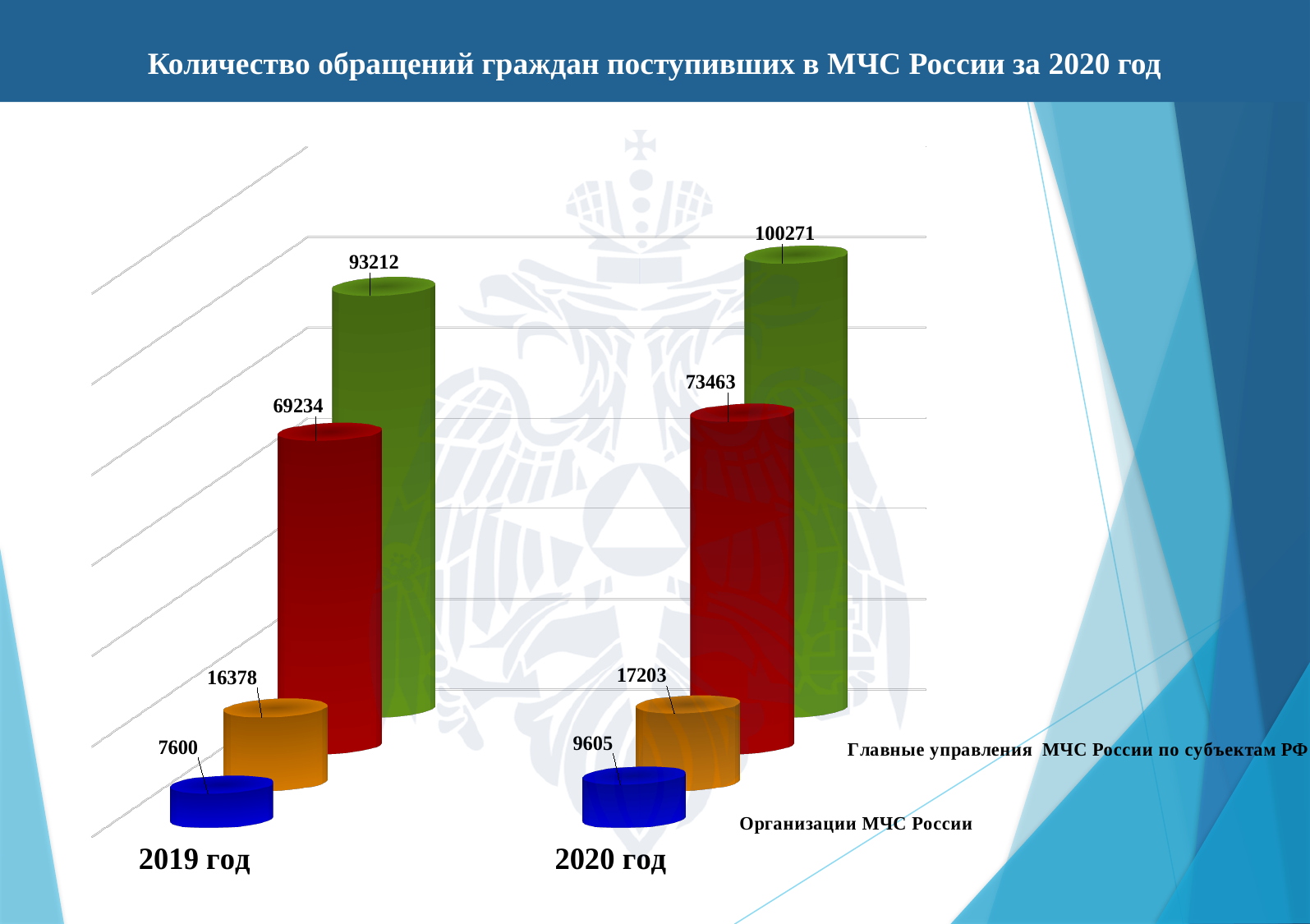

Количество обращений граждан поступивших в МЧС России за 2020 год

[unsupported chart]